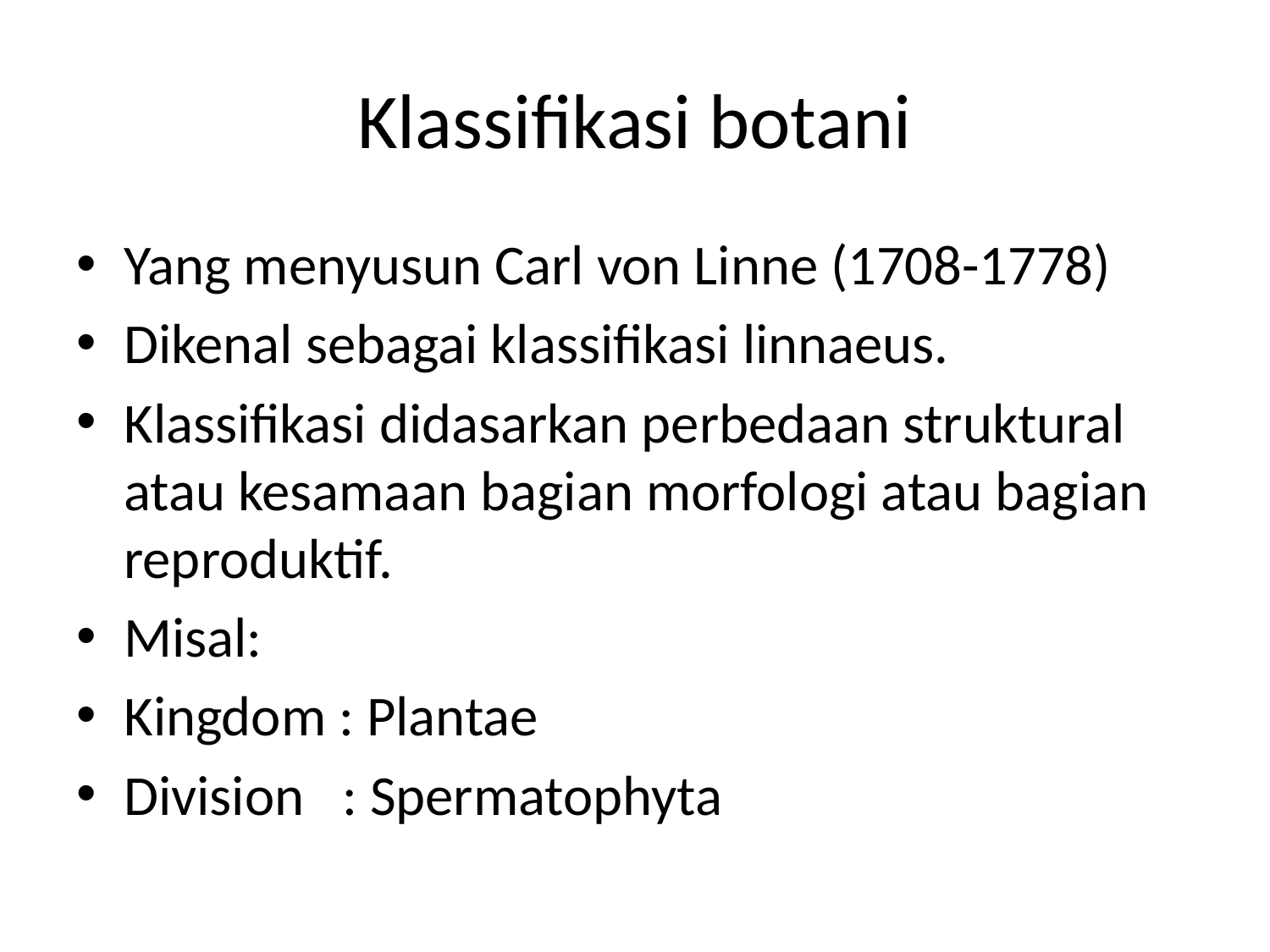

# Klassifikasi botani
Yang menyusun Carl von Linne (1708-1778)
Dikenal sebagai klassifikasi linnaeus.
Klassifikasi didasarkan perbedaan struktural atau kesamaan bagian morfologi atau bagian reproduktif.
Misal:
Kingdom : Plantae
Division   : Spermatophyta